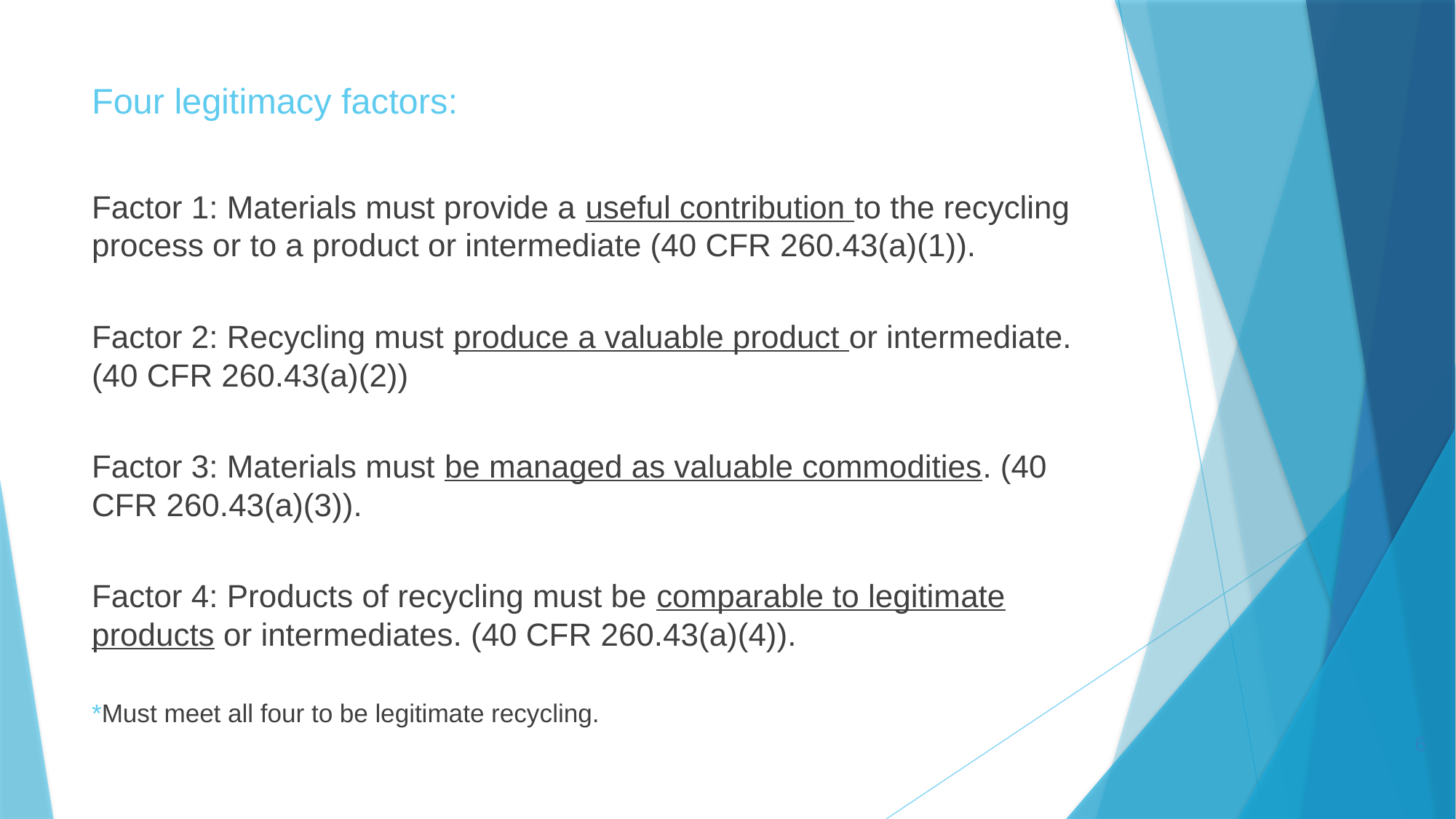

# Four legitimacy factors:

Factor 1: Materials must provide a useful contribution to the recycling process or to a product or intermediate (40 CFR 260.43(a)(1)).

Factor 2: Recycling must produce a valuable product or intermediate. (40 CFR 260.43(a)(2))

Factor 3: Materials must be managed as valuable commodities. (40 CFR 260.43(a)(3)).

Factor 4: Products of recycling must be comparable to legitimate products or intermediates. (40 CFR 260.43(a)(4)).

*Must meet all four to be legitimate recycling.

6